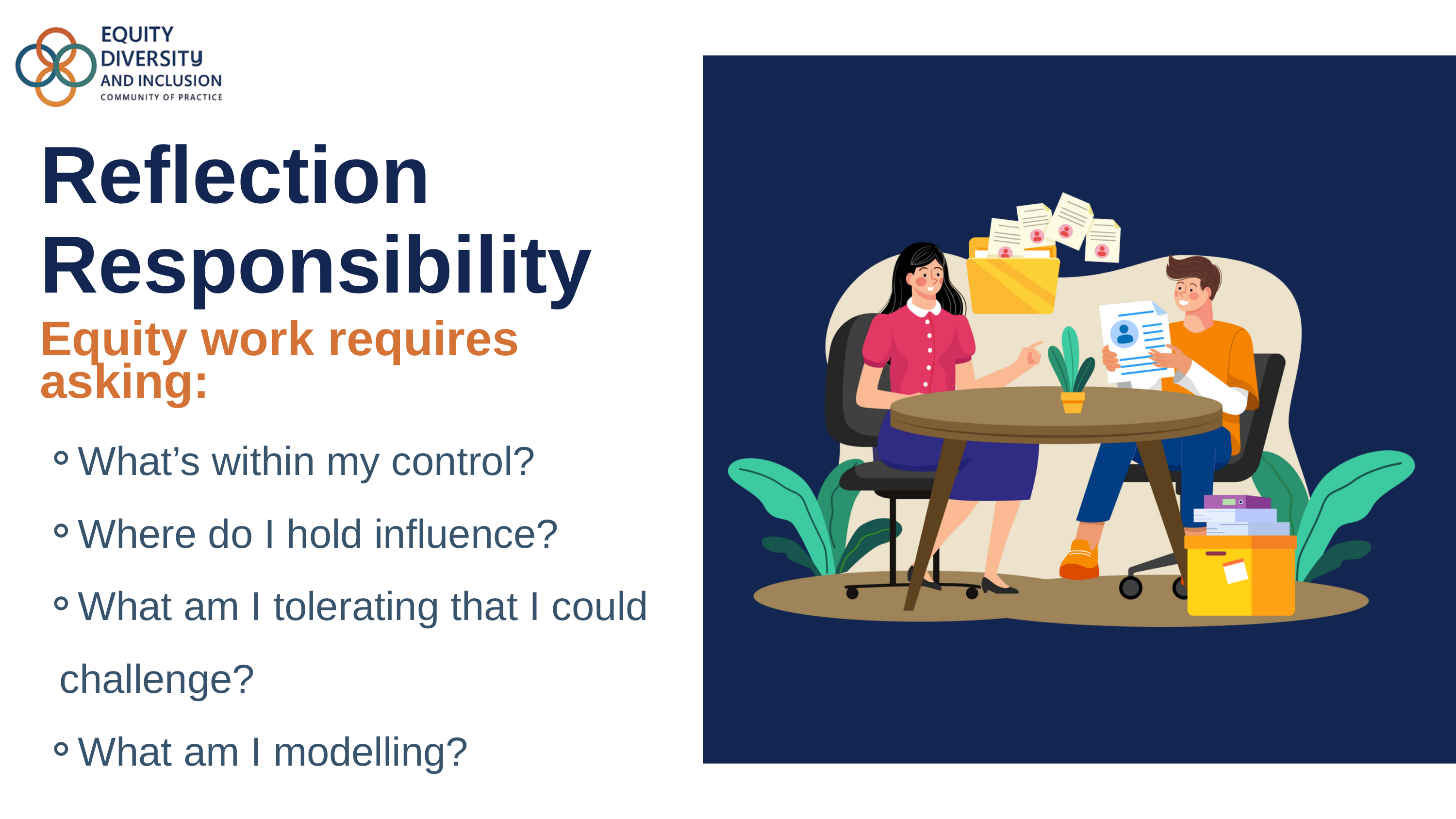

Reflection
Responsibility

Equity work requires asking:
What’s within my control?
Where do I hold influence?
What am I tolerating that I could challenge?
What am I modelling?